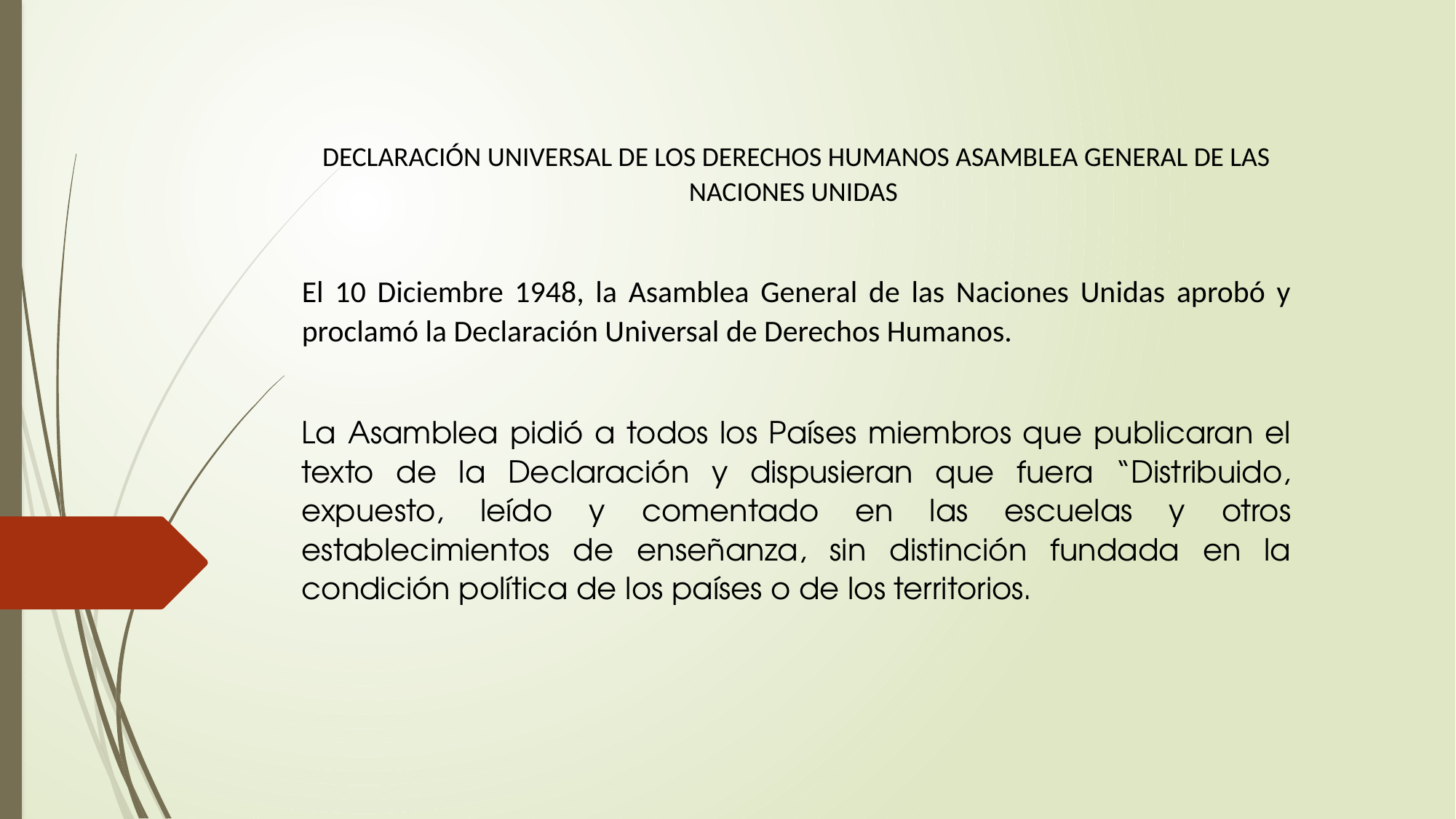

DECLARACIÓN UNIVERSAL DE LOS DERECHOS HUMANOS ASAMBLEA GENERAL DE LAS NACIONES UNIDAS

El 10 Diciembre 1948, la Asamblea General de las Naciones Unidas aprobó y proclamó la Declaración Universal de Derechos Humanos.

La Asamblea pidió a todos los Países miembros que publicaran el texto de la Declaración y dispusieran que fuera “Distribuido, expuesto, leído y comentado en las escuelas y otros establecimientos de enseñanza, sin distinción fundada en la condición política de los países o de los territorios.